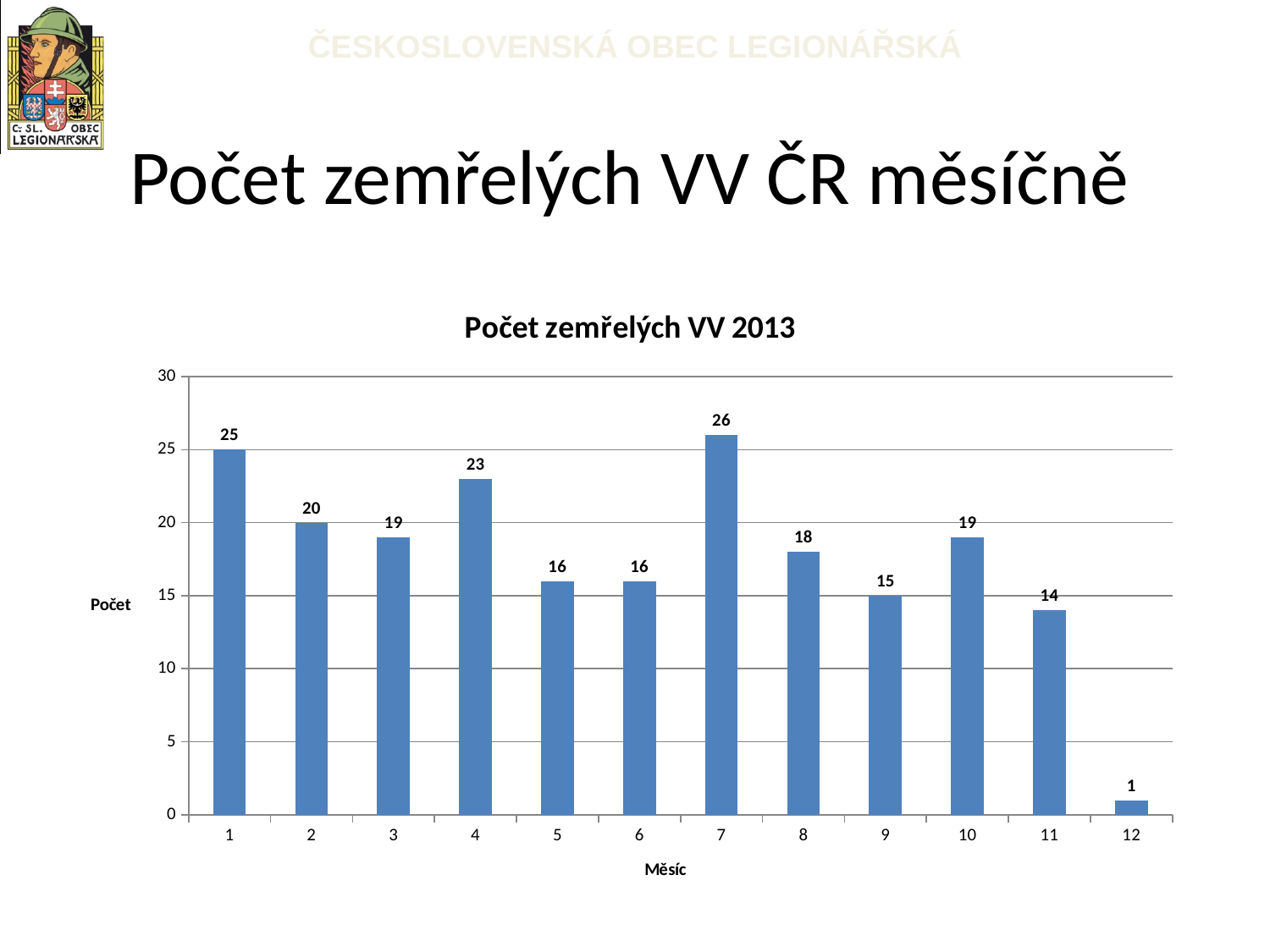

# Počet zemřelých VV ČR měsíčně

### Chart: Počet zemřelých VV 2013

| Category |  |
|---|---|